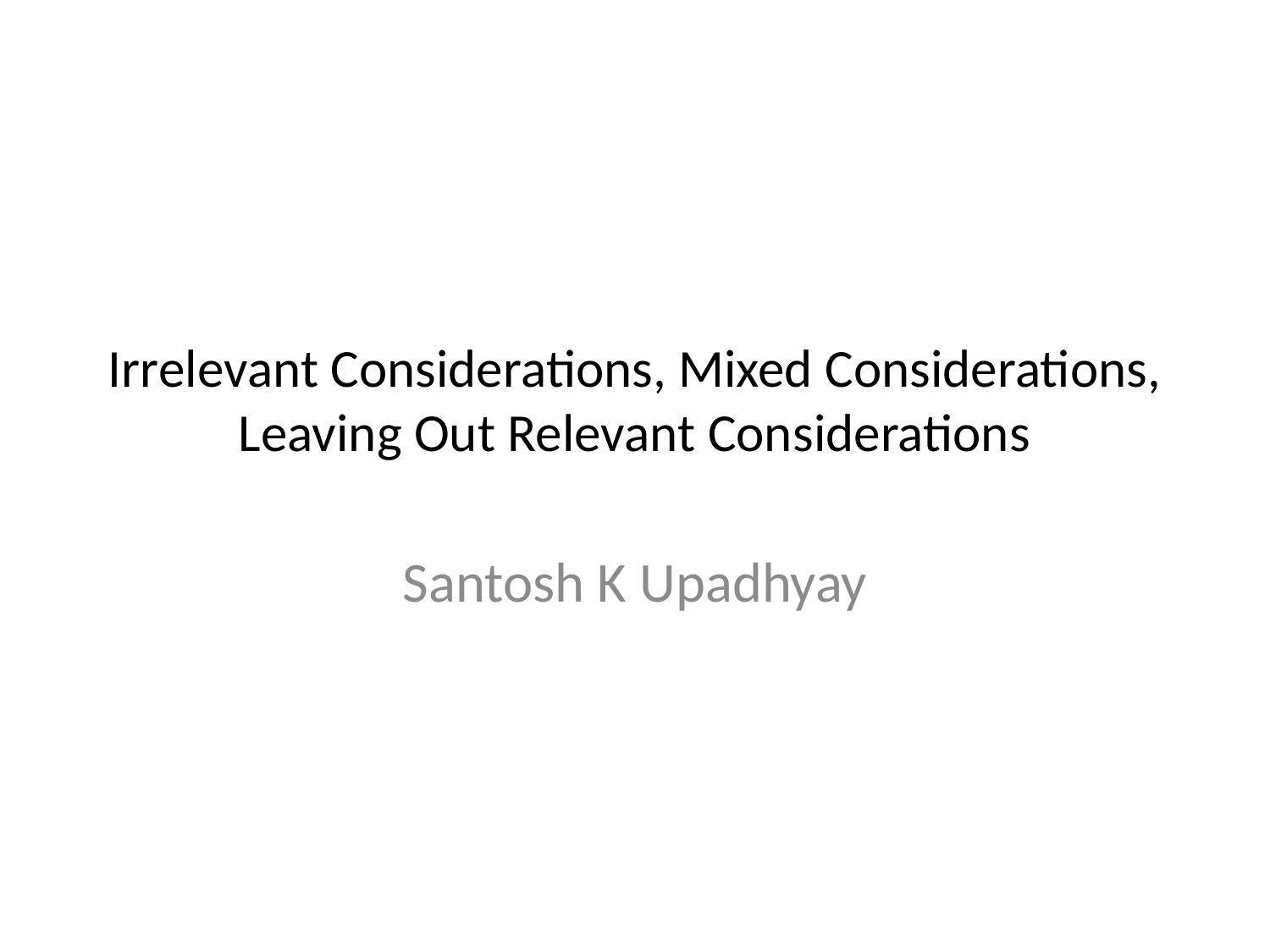

# Irrelevant Considerations, Mixed Considerations, Leaving Out Relevant Considerations
Santosh K Upadhyay